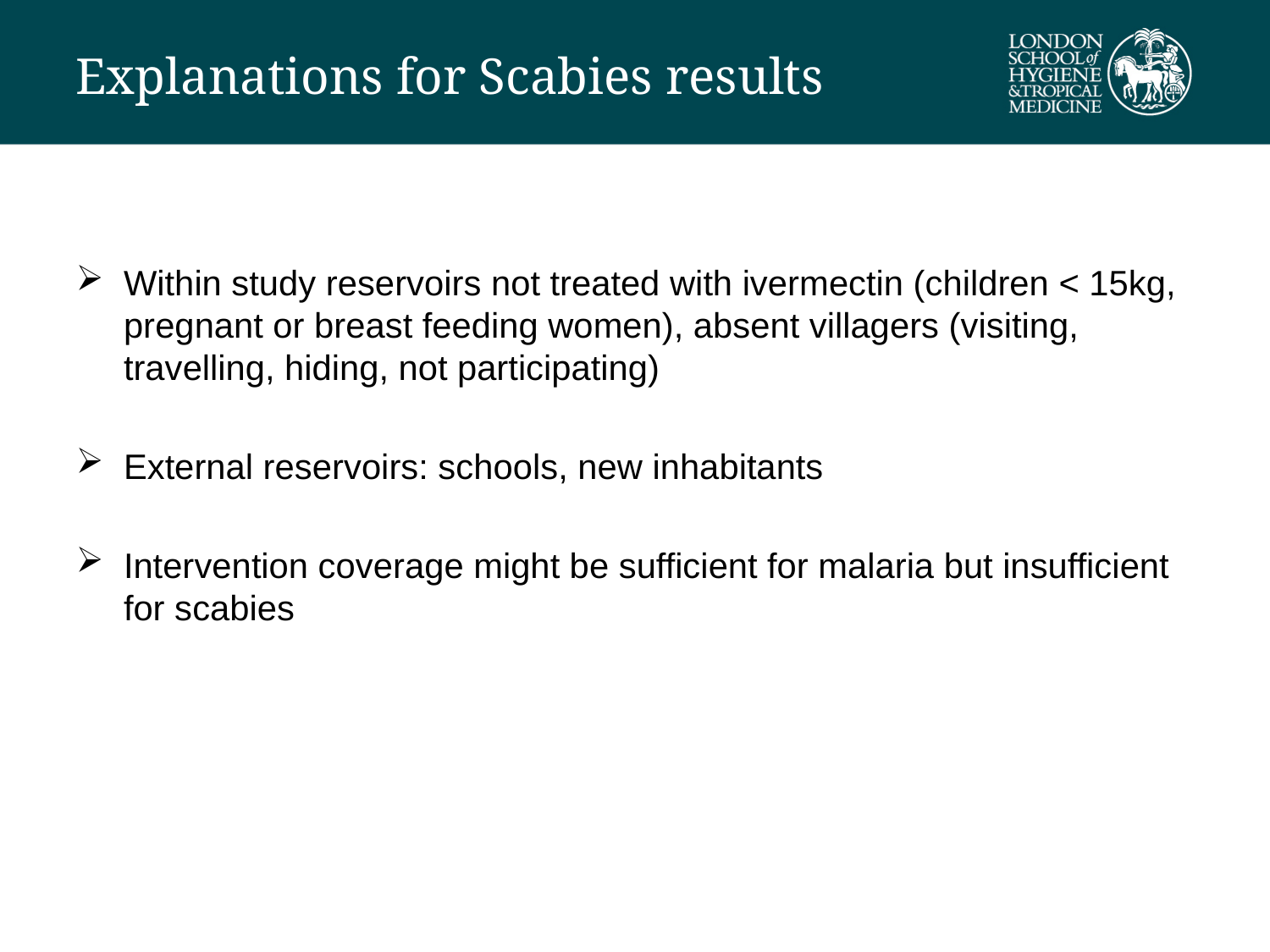

# Explanations for Scabies results

Within study reservoirs not treated with ivermectin (children < 15kg, pregnant or breast feeding women), absent villagers (visiting, travelling, hiding, not participating)

External reservoirs: schools, new inhabitants

Intervention coverage might be sufficient for malaria but insufficient for scabies